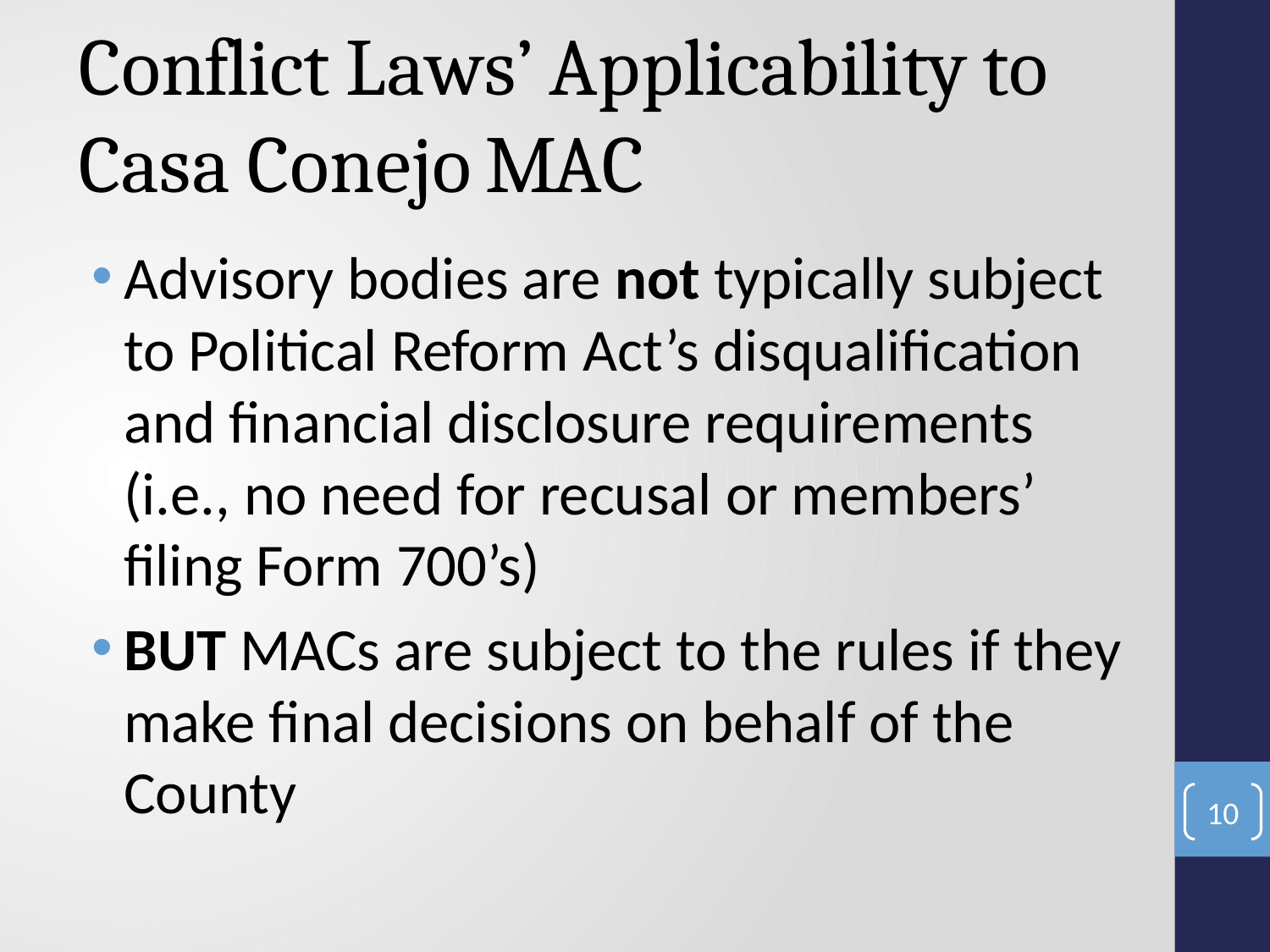

# Conflict Laws’ Applicability to Casa Conejo MAC
Advisory bodies are not typically subject to Political Reform Act’s disqualification and financial disclosure requirements (i.e., no need for recusal or members’ filing Form 700’s)
BUT MACs are subject to the rules if they make final decisions on behalf of the County

10